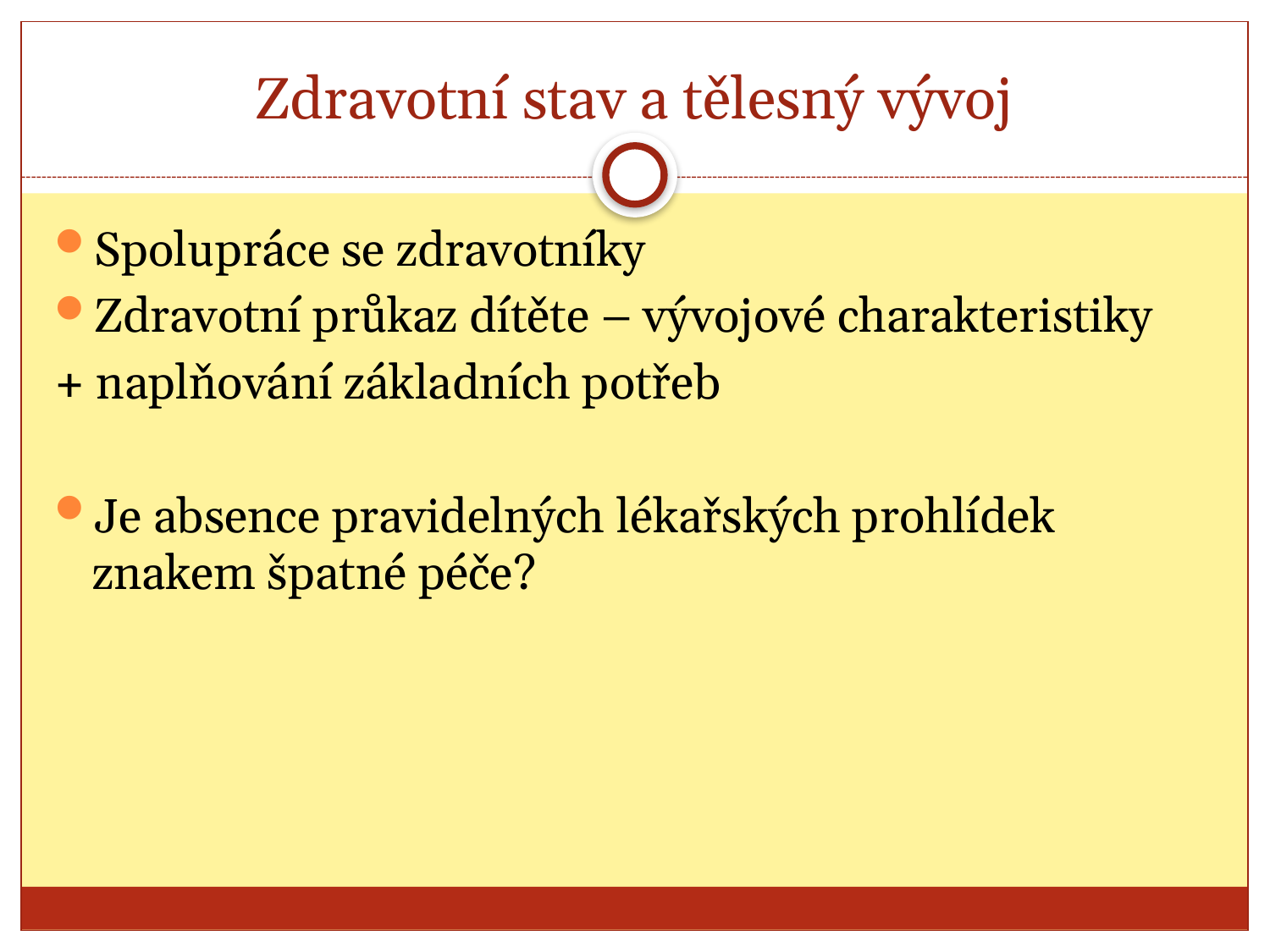

# Zdravotní stav a tělesný vývoj
Spolupráce se zdravotníky
Zdravotní průkaz dítěte – vývojové charakteristiky
+ naplňování základních potřeb

Je absence pravidelných lékařských prohlídek znakem špatné péče?